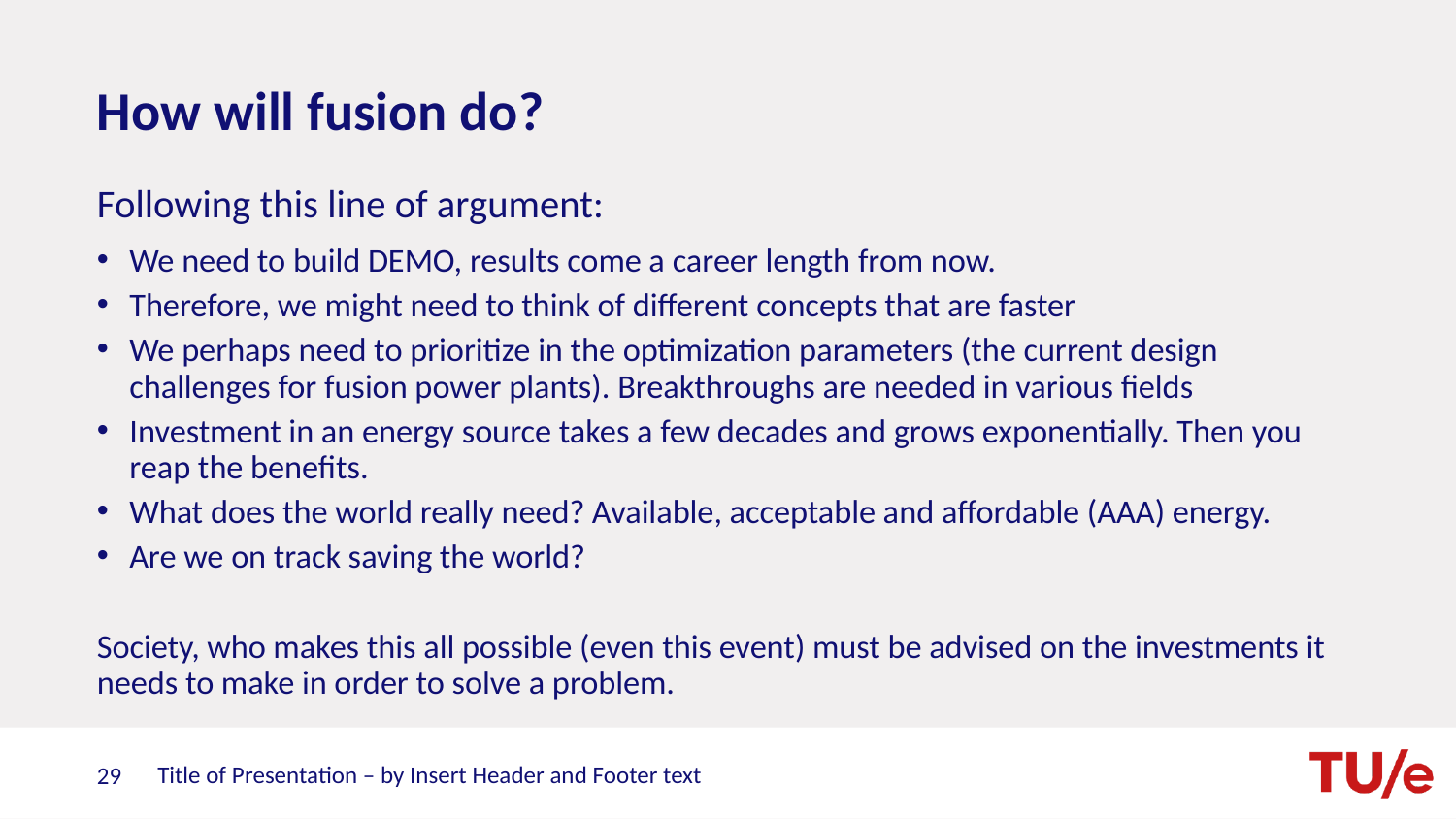

# How will fusion do?
Following this line of argument:
We need to build DEMO, results come a career length from now.
Therefore, we might need to think of different concepts that are faster
We perhaps need to prioritize in the optimization parameters (the current design challenges for fusion power plants). Breakthroughs are needed in various fields
Investment in an energy source takes a few decades and grows exponentially. Then you reap the benefits.
What does the world really need? Available, acceptable and affordable (AAA) energy.
Are we on track saving the world?

Society, who makes this all possible (even this event) must be advised on the investments it needs to make in order to solve a problem.
Title of Presentation – by Insert Header and Footer text
29